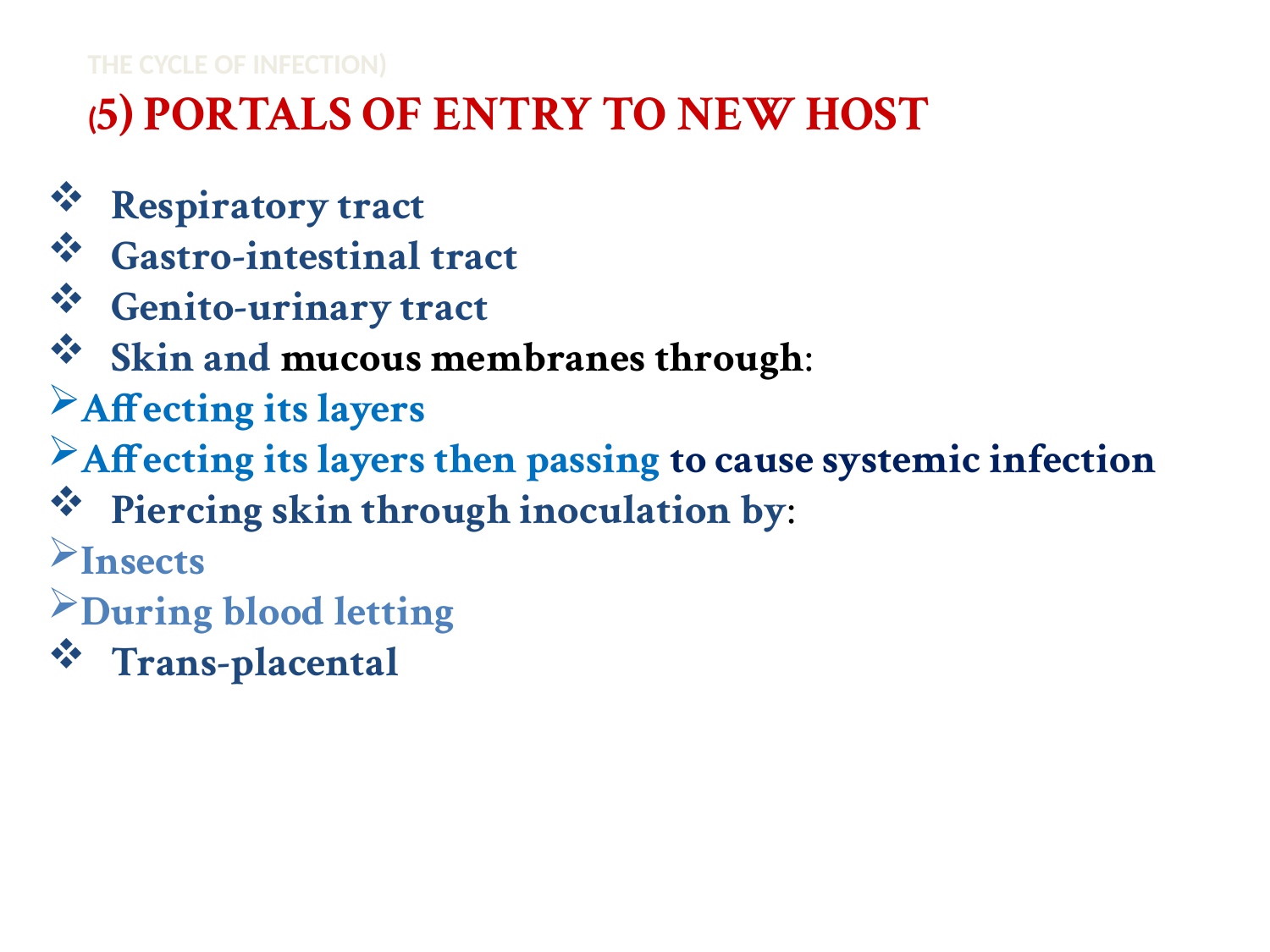

THE CYCLE OF INFECTION)
(5) PORTALS OF ENTRY TO NEW HOST
Respiratory tract
Gastro-intestinal tract
Genito-urinary tract
Skin and mucous membranes through:
Affecting its layers
Affecting its layers then passing to cause systemic infection
Piercing skin through inoculation by:
Insects
During blood letting
Trans-placental